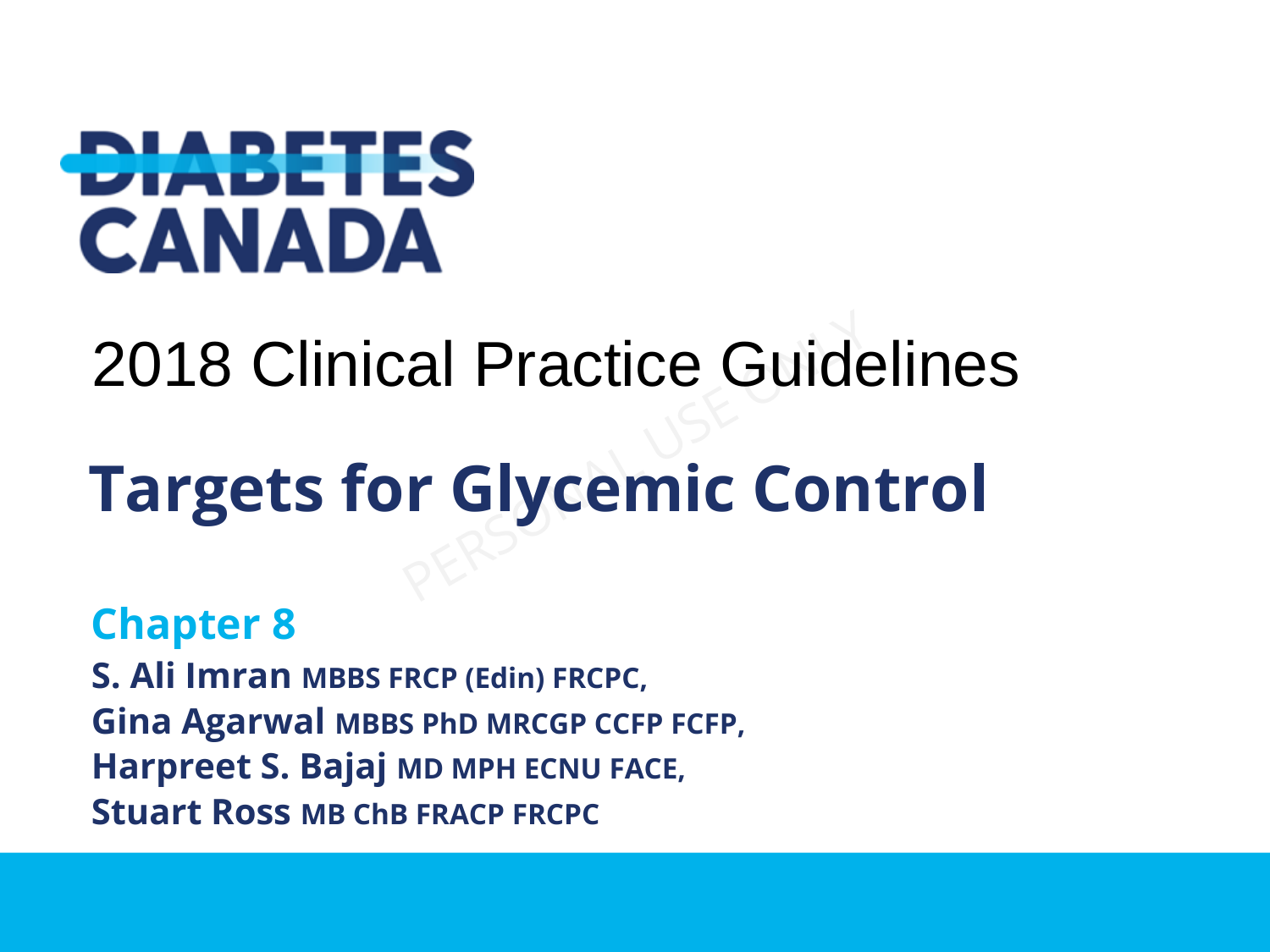

2018 Clinical Practice Guidelines
Targets for Glycemic Control
Chapter 8
S. Ali Imran MBBS FRCP (Edin) FRCPC,
Gina Agarwal MBBS PhD MRCGP CCFP FCFP,
Harpreet S. Bajaj MD MPH ECNU FACE,
Stuart Ross MB ChB FRACP FRCPC